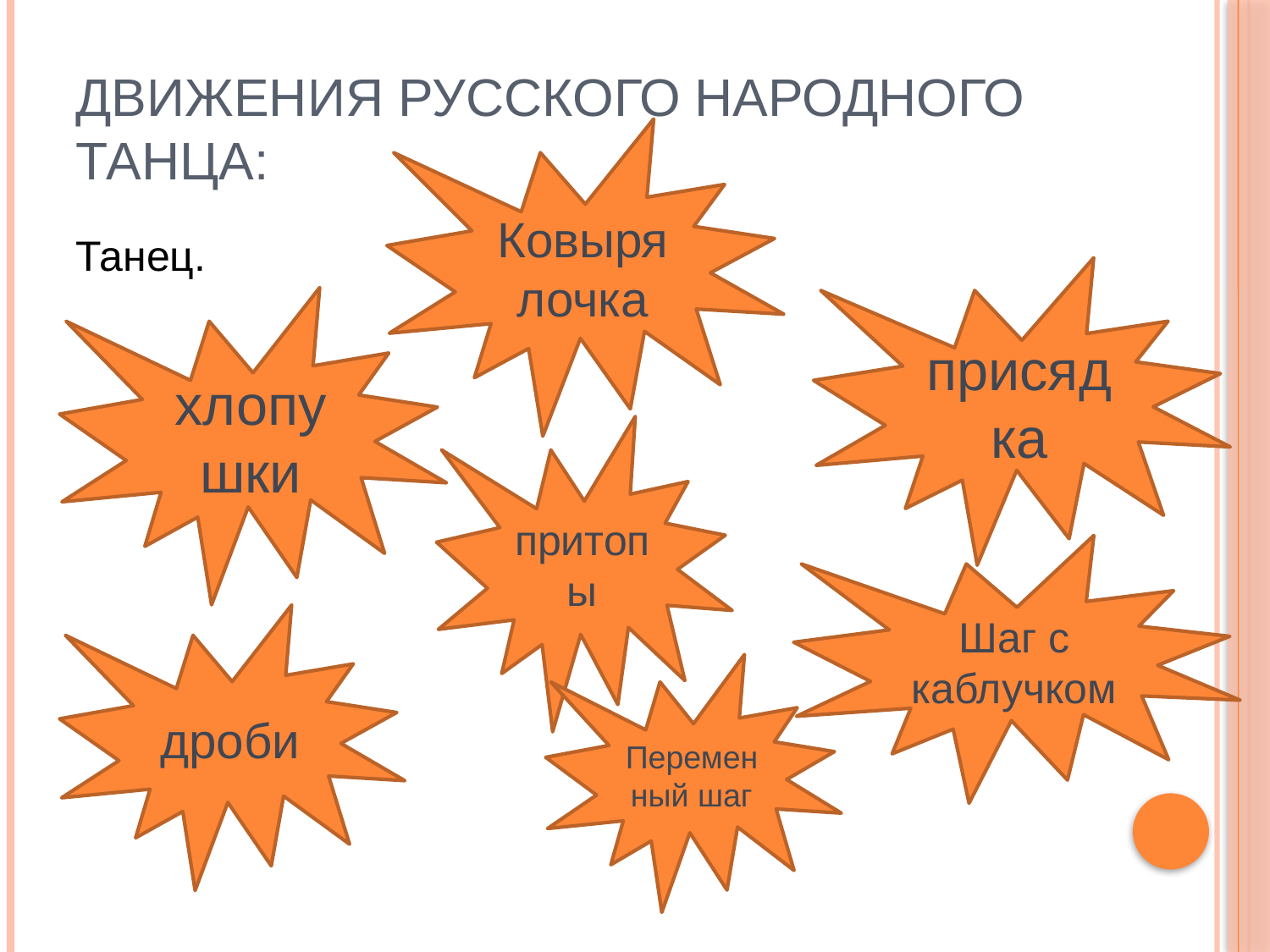

# Движения русского народного танца:
Ковырялочка
Танец.
присядка
хлопушки
притопы
Шаг с каблучком
дроби
Переменный шаг